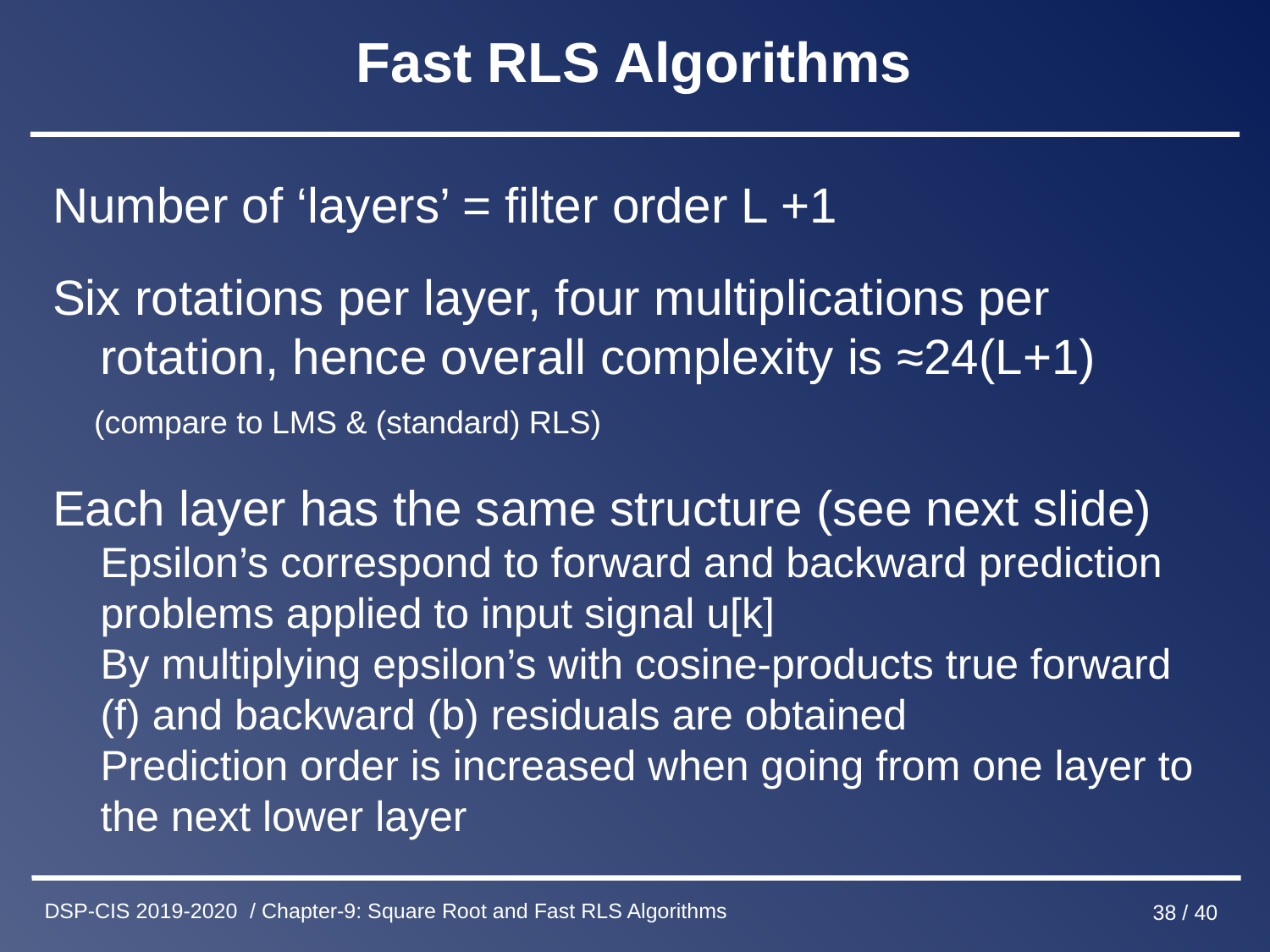

# Fast RLS Algorithms
Number of ‘layers’ = filter order L +1
Six rotations per layer, four multiplications per rotation, hence overall complexity is ≈24(L+1)
   (compare to LMS & (standard) RLS)
Each layer has the same structure (see next slide) Epsilon’s correspond to forward and backward prediction problems applied to input signal u[k]                                 By multiplying epsilon’s with cosine-products true forward (f) and backward (b) residuals are obtained          Prediction order is increased when going from one layer to the next lower layer